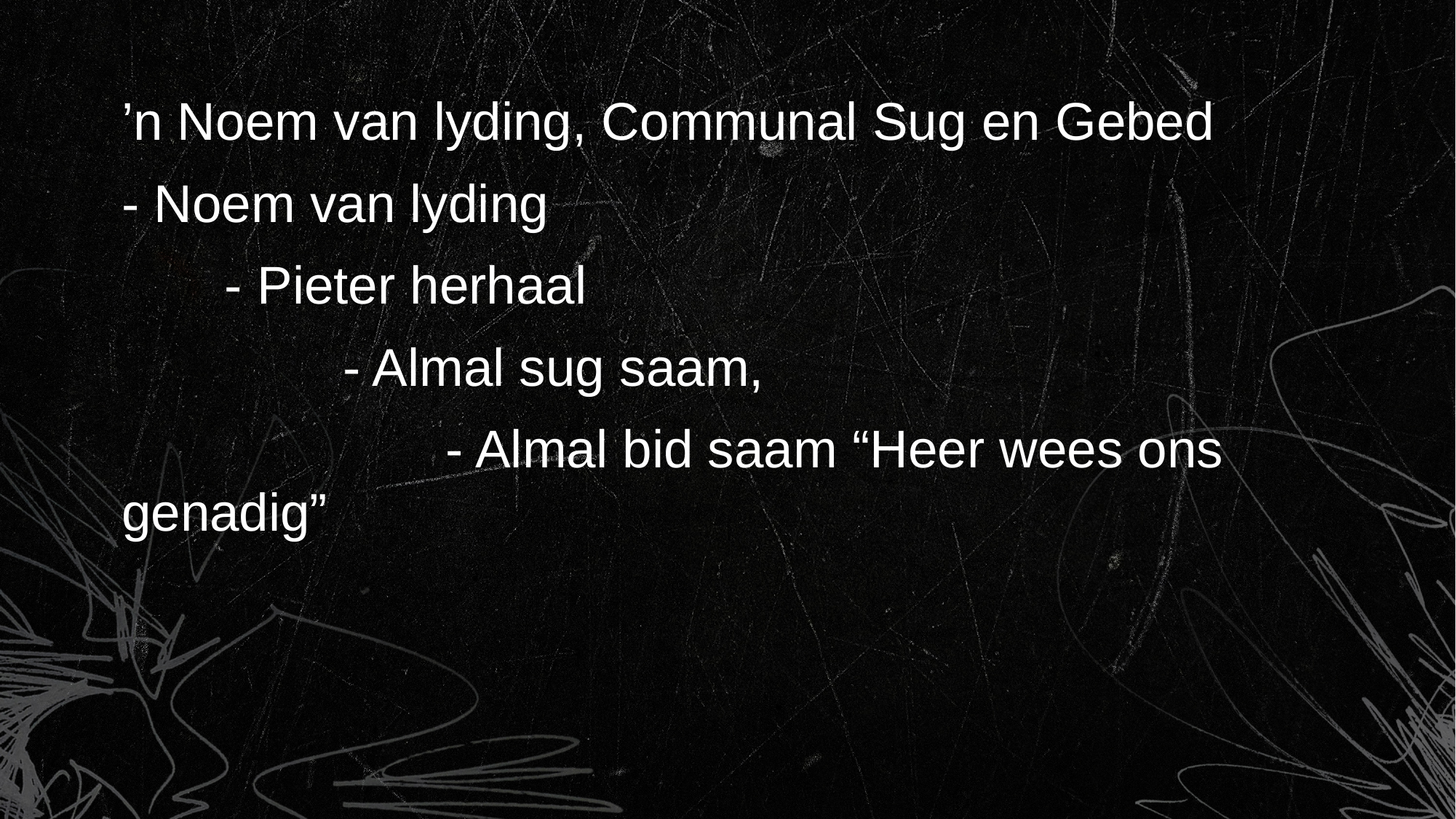

’n Noem van lyding, Communal Sug en Gebed
- Noem van lyding
       - Pieter herhaal
               - Almal sug saam,
                      - Almal bid saam “Heer wees ons genadig”